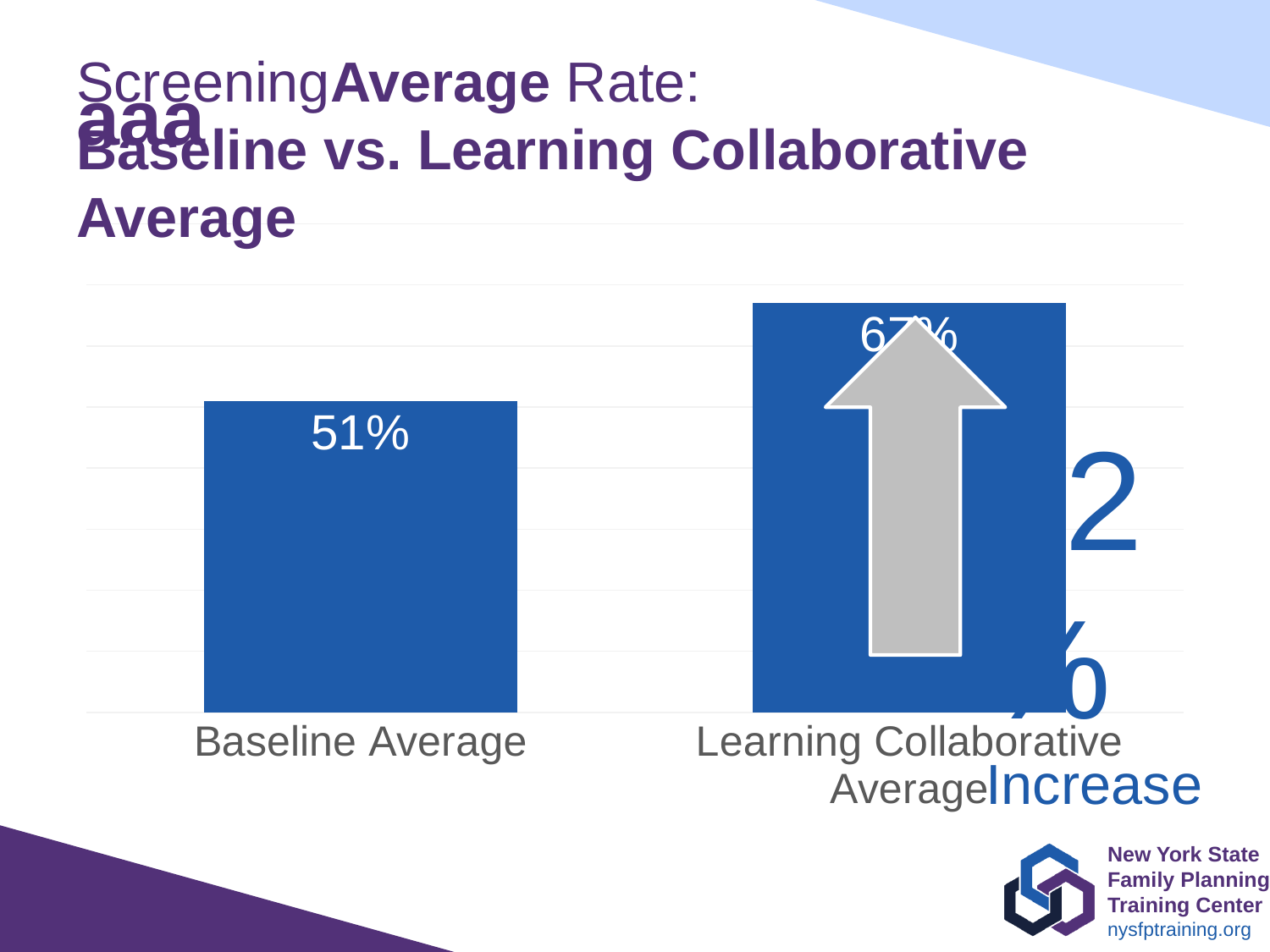

# aaa
ScreeningAverage Rate:
Baseline vs. Learning Collaborative Average

### Chart

| Category | Series 1 |
|---|---|
| Baseline Average | 0.509 |
| Learning Collaborative Average | 0.67 |
32%
Increase